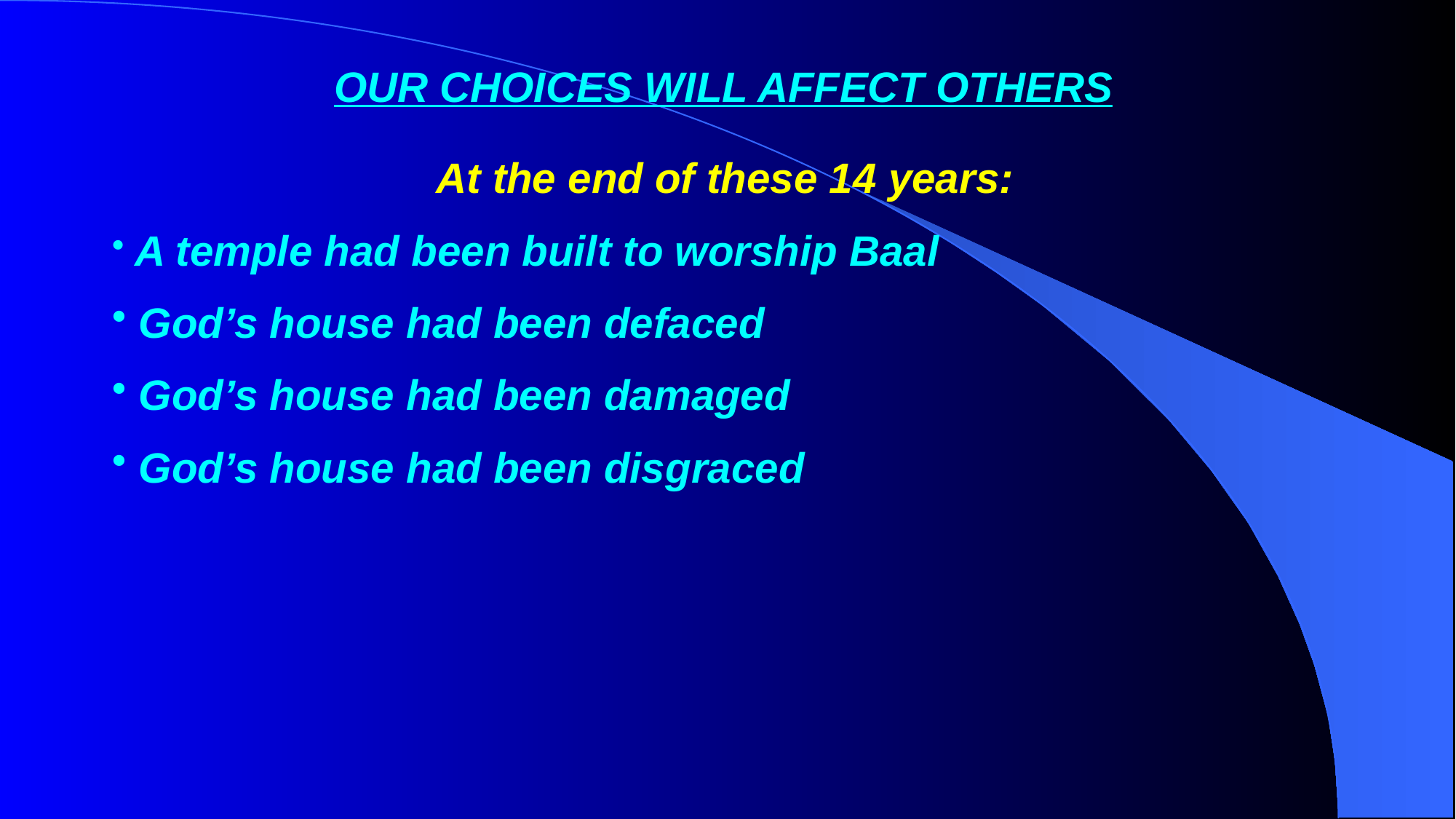

OUR CHOICES WILL AFFECT OTHERS
At the end of these 14 years:
 A temple had been built to worship Baal
 God’s house had been defaced
 God’s house had been damaged
 God’s house had been disgraced